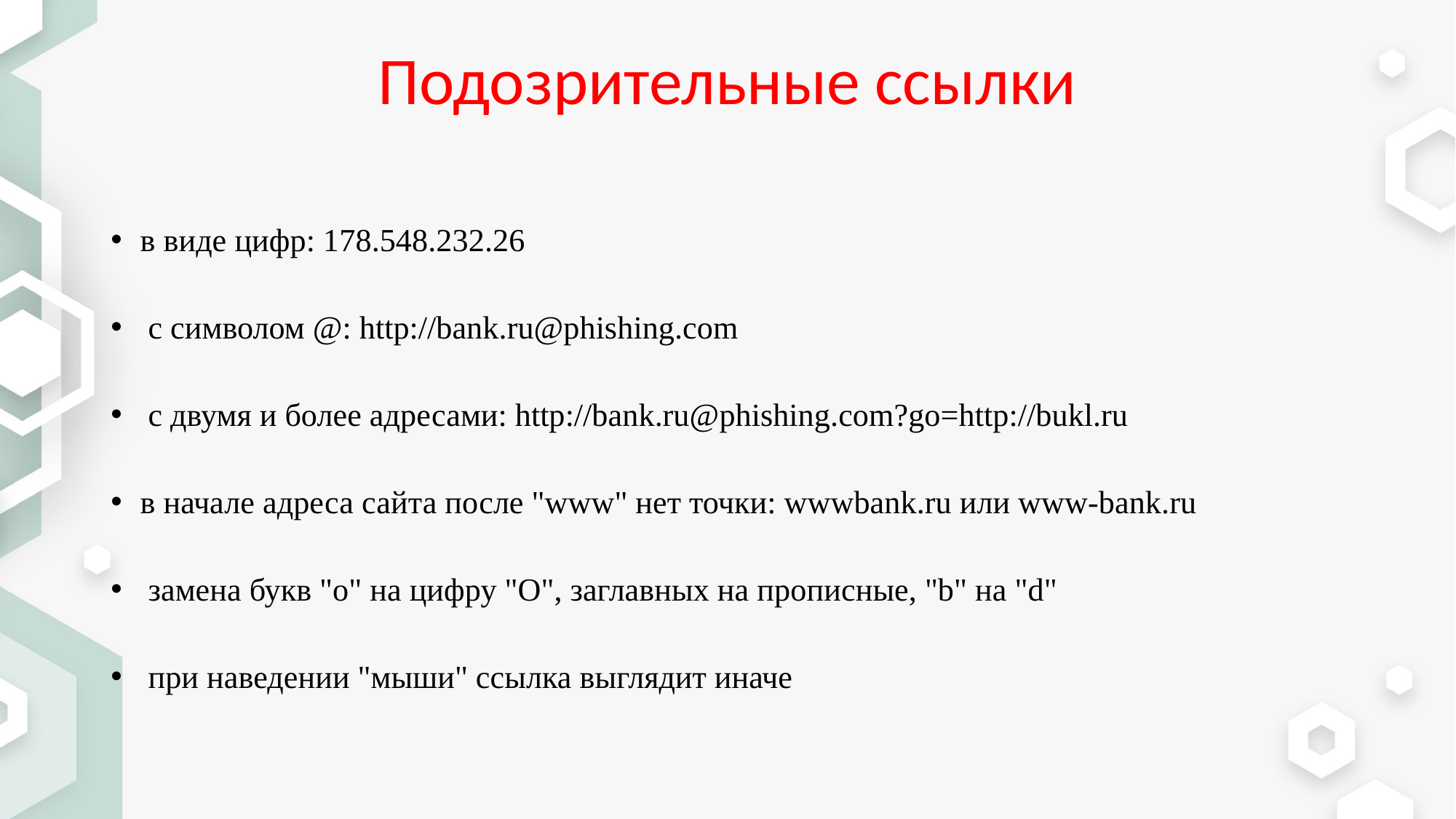

# Подозрительные ссылки
в виде цифр: 178.548.232.26

 с символом @: http://bank.ru@phishing.com

 с двумя и более адресами: http://bank.ru@phishing.com?go=http://bukl.ru

в начале адреса сайта после "www" нет точки: wwwbank.ru или www-bank.ru

 замена букв "о" на цифру "О", заглавных на прописные, "b" на "d"

 при наведении "мыши" ссылка выглядит иначе